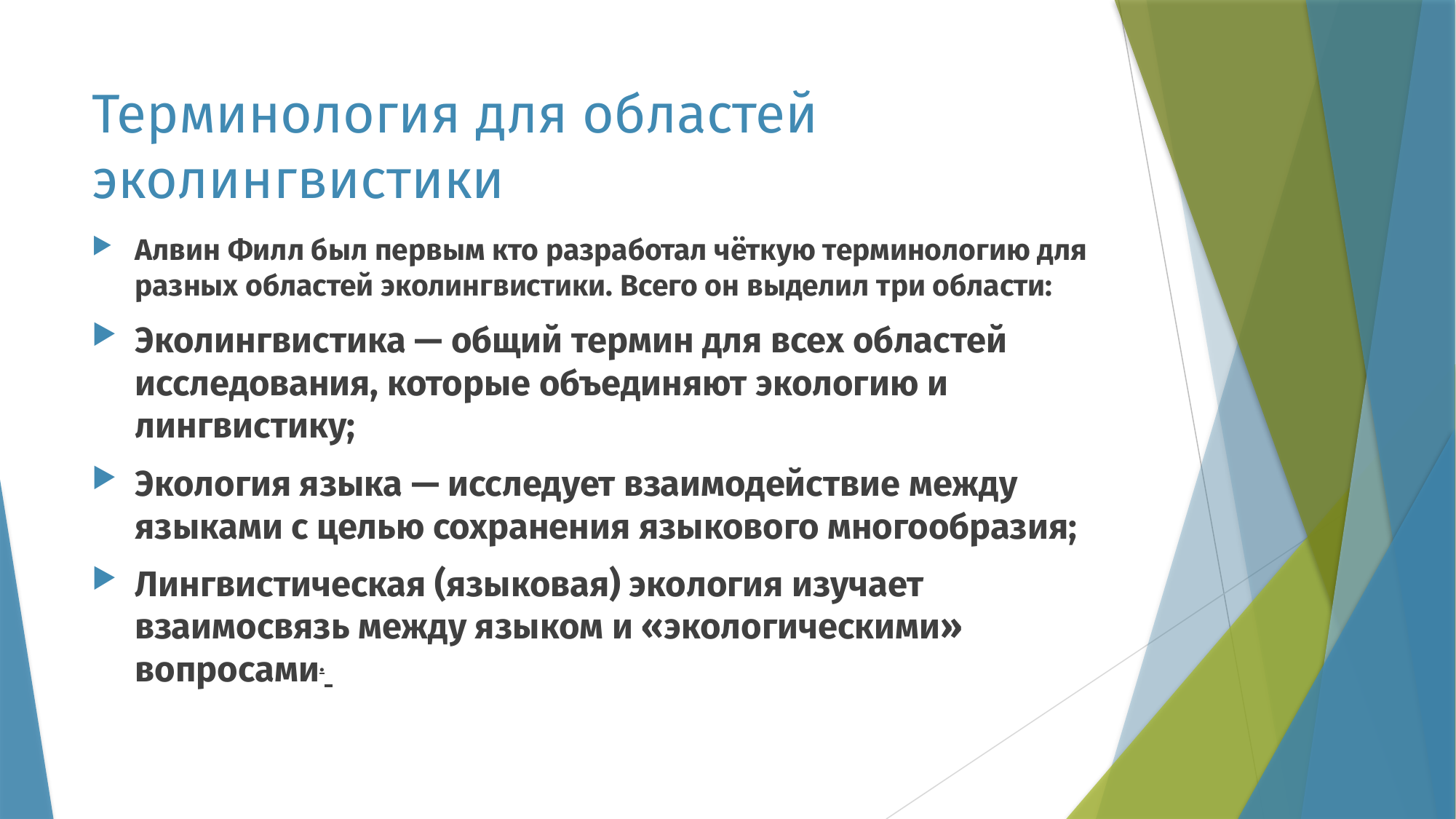

# Терминология для областей эколингвистики
Алвин Филл был первым кто разработал чёткую терминологию для разных областей эколингвистики. Всего он выделил три области:
Эколингвистика — общий термин для всех областей исследования, которые объединяют экологию и лингвистику;
Экология языка — исследует взаимодействие между языками с целью сохранения языкового многообразия;
Лингвистическая (языковая) экология изучает взаимосвязь между языком и «экологическими» вопросами.